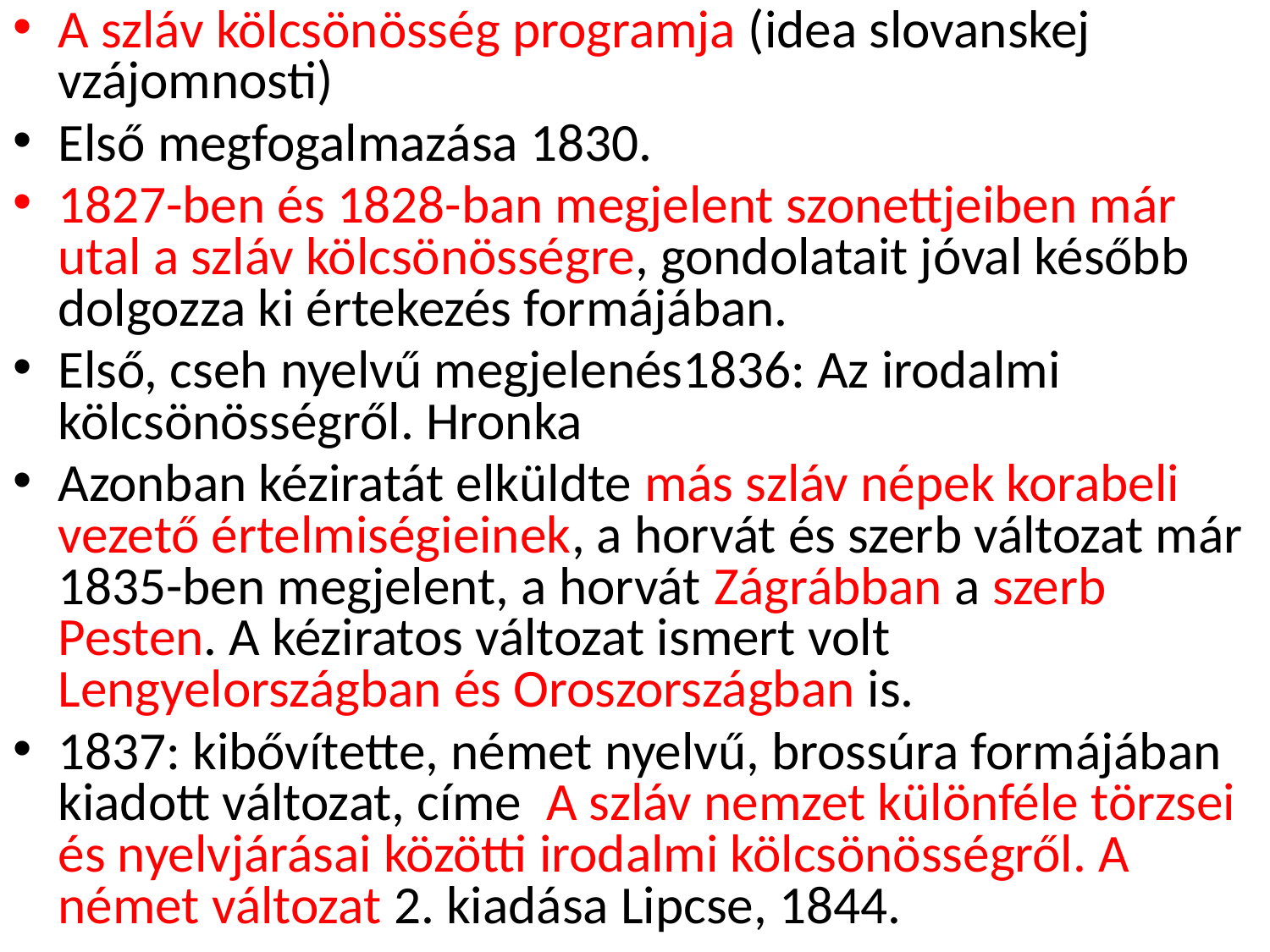

A szláv kölcsönösség programja (idea slovanskej vzájomnosti)
Első megfogalmazása 1830.
1827-ben és 1828-ban megjelent szonettjeiben már utal a szláv kölcsönösségre, gondolatait jóval később dolgozza ki értekezés formájában.
Első, cseh nyelvű megjelenés1836: Az irodalmi kölcsönösségről. Hronka
Azonban kéziratát elküldte más szláv népek korabeli vezető értelmiségieinek, a horvát és szerb változat már 1835-ben megjelent, a horvát Zágrábban a szerb Pesten. A kéziratos változat ismert volt Lengyelországban és Oroszországban is.
1837: kibővítette, német nyelvű, brossúra formájában kiadott változat, címe  A szláv nemzet különféle törzsei és nyelvjárásai közötti irodalmi kölcsönösségről. A német változat 2. kiadása Lipcse, 1844.